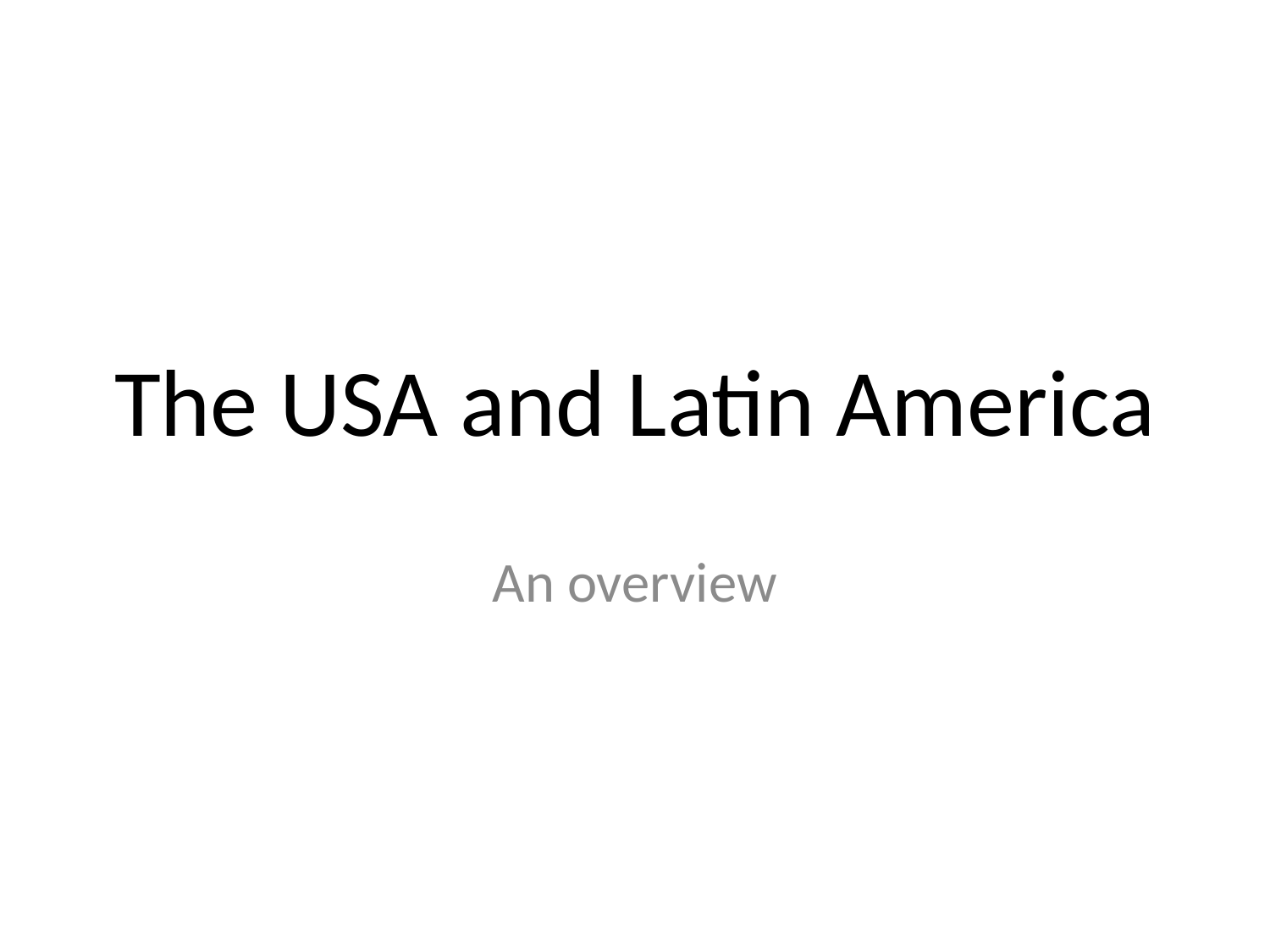

# The USA and Latin America
An overview